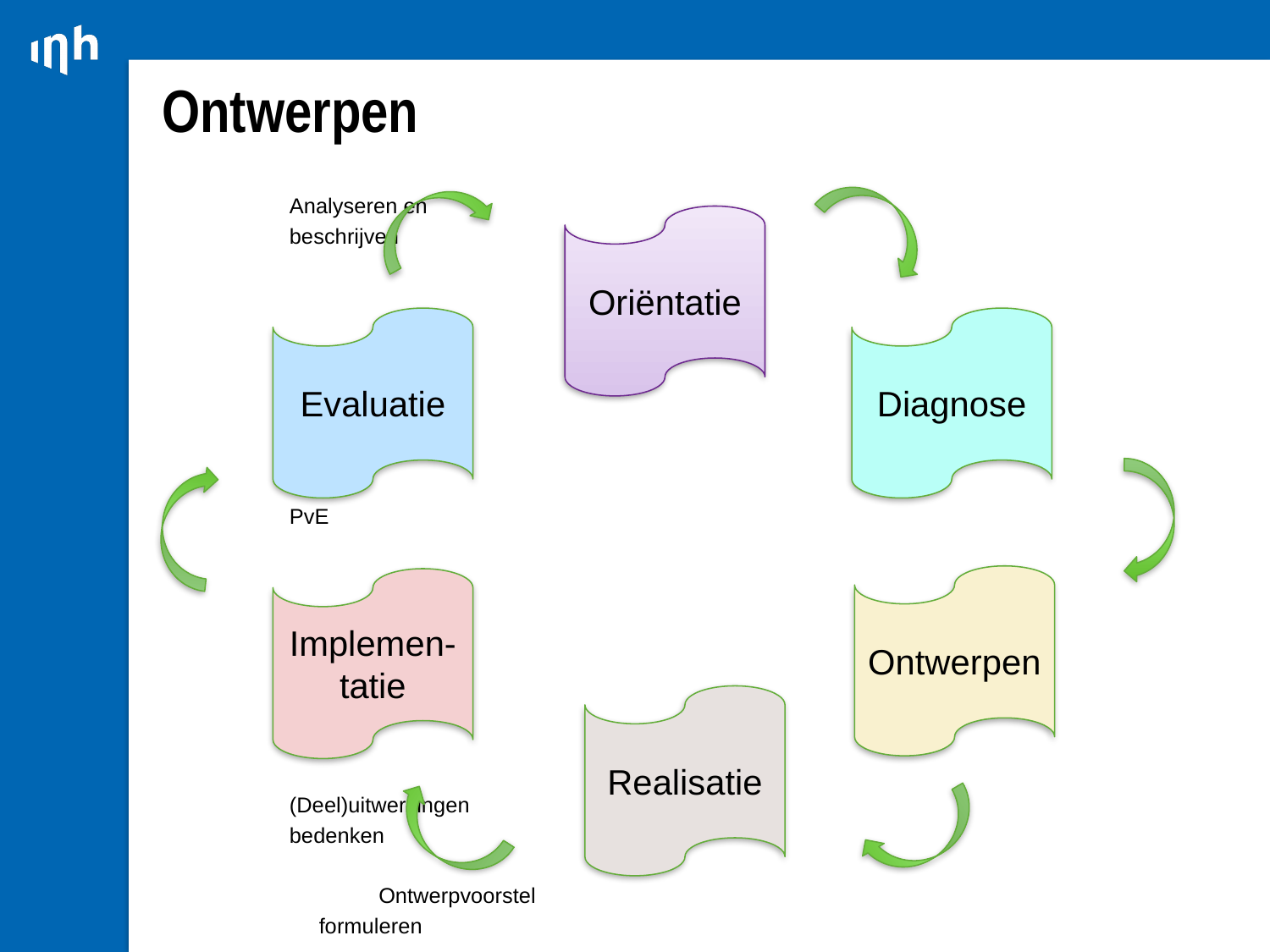

# Ontwerpen

												Analyseren en
													beschrijven

														PvE

													(Deel)uitwerkingen
													bedenken

										     		     Ontwerpvoorstel
												     formuleren
Oriëntatie
Evaluatie
Diagnose

Ontwerpen
Implemen-tatie
Realisatie